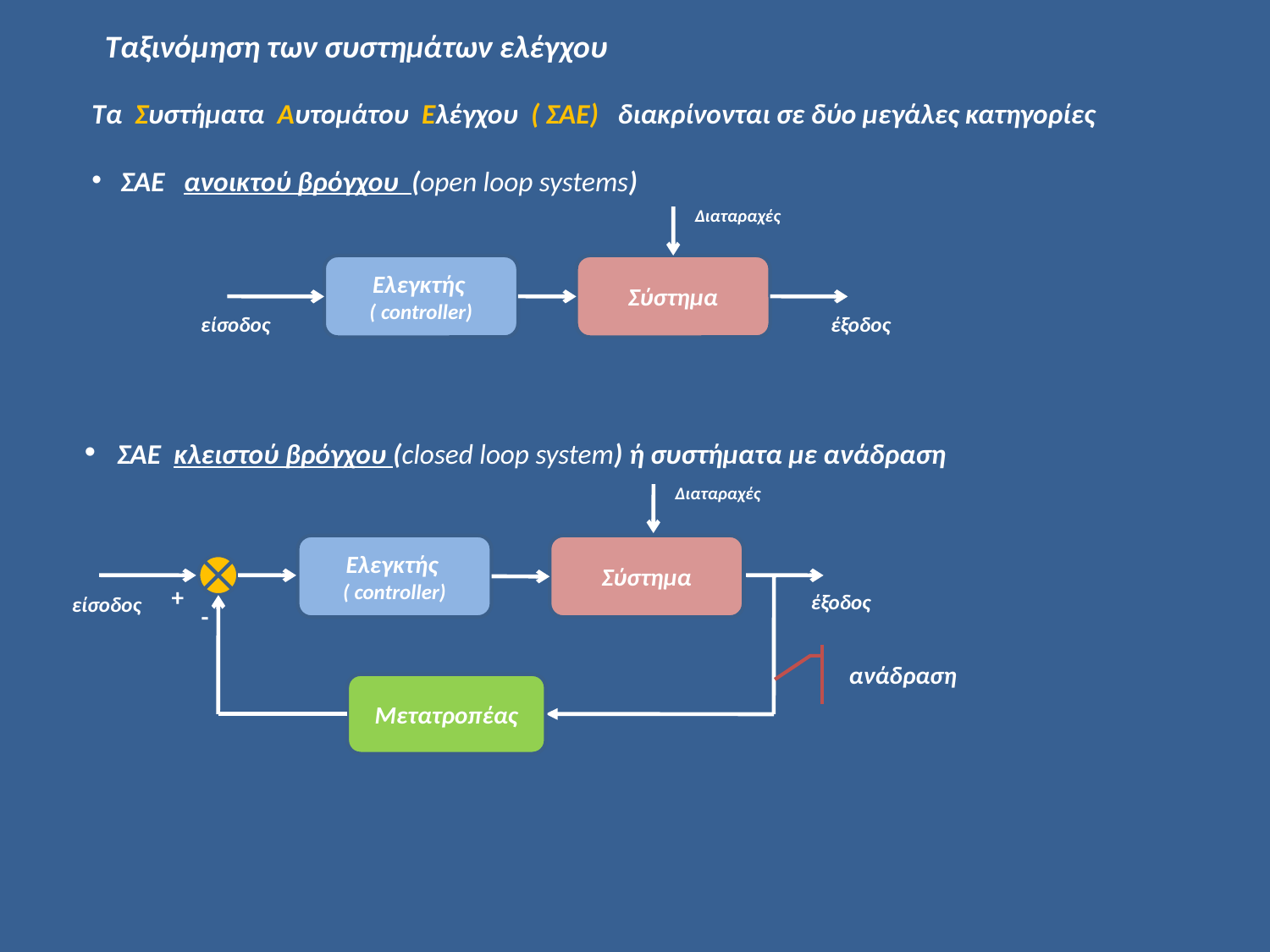

Ταξινόμηση των συστημάτων ελέγχου
Τα  Συστήματα  Αυτομάτου  Ελέγχου  ( ΣΑΕ)   διακρίνονται σε δύο μεγάλες κατηγορίες

   ΣΑΕ   ανοικτού βρόγχου  (open loop systems)

Διαταραχές
Ελεγκτής
( controller)
Σύστημα
είσοδος
έξοδος
   ΣΑΕ  κλειστού βρόγχου (closed loop system) ή συστήματα με ανάδραση
Διαταραχές
Ελεγκτής
( controller)
Σύστημα

+
έξοδος
είσοδος
-
ανάδραση
Μετατροπέας